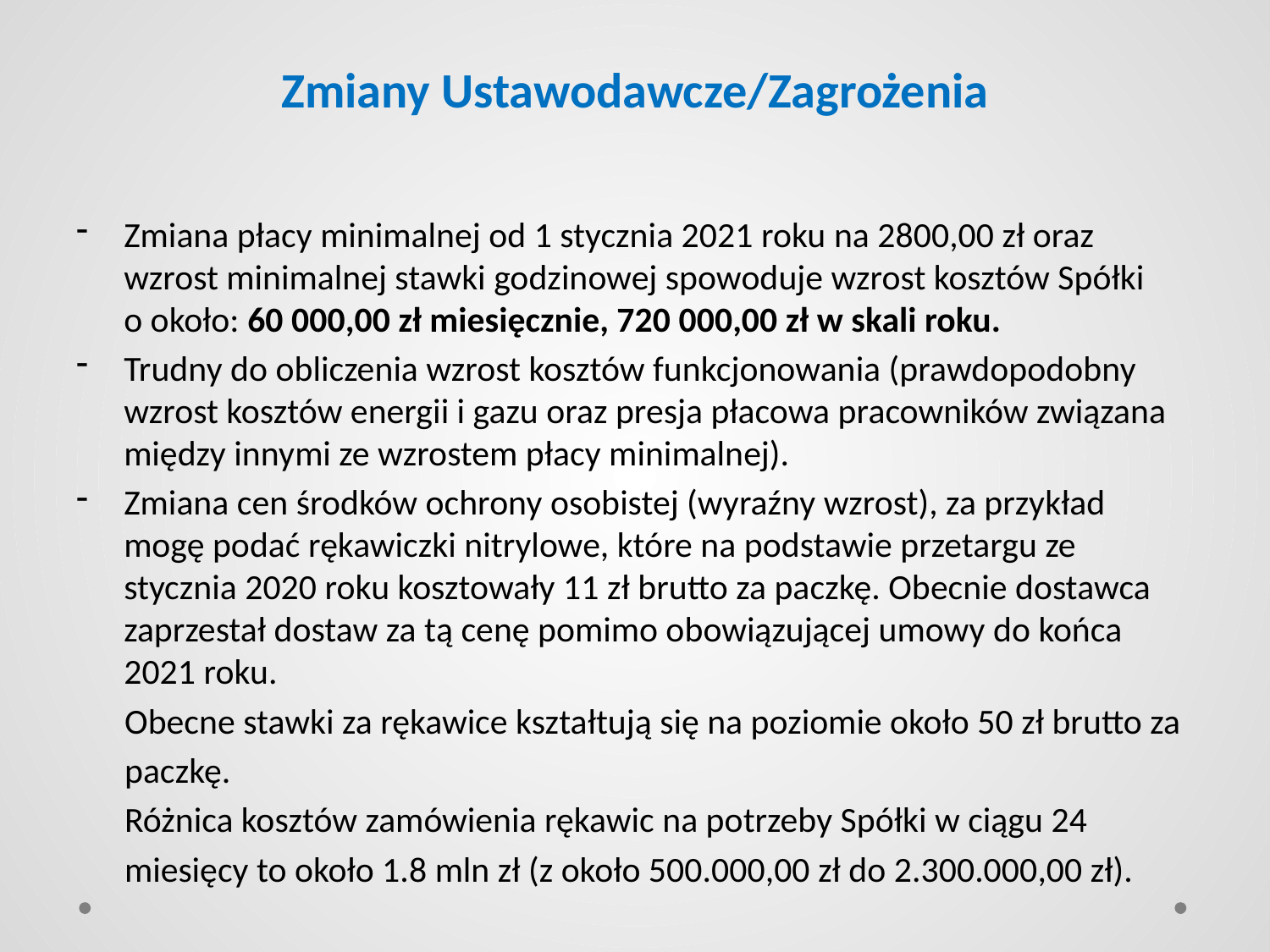

# Zmiany Ustawodawcze/Zagrożenia

Zmiana płacy minimalnej od 1 stycznia 2021 roku na 2800,00 zł oraz wzrost minimalnej stawki godzinowej spowoduje wzrost kosztów Spółki
o około: 60 000,00 zł miesięcznie, 720 000,00 zł w skali roku.
Trudny do obliczenia wzrost kosztów funkcjonowania (prawdopodobny wzrost kosztów energii i gazu oraz presja płacowa pracowników związana między innymi ze wzrostem płacy minimalnej).
Zmiana cen środków ochrony osobistej (wyraźny wzrost), za przykład mogę podać rękawiczki nitrylowe, które na podstawie przetargu ze stycznia 2020 roku kosztowały 11 zł brutto za paczkę. Obecnie dostawca zaprzestał dostaw za tą cenę pomimo obowiązującej umowy do końca 2021 roku.
      Obecne stawki za rękawice kształtują się na poziomie około 50 zł brutto za
      paczkę.
      Różnica kosztów zamówienia rękawic na potrzeby Spółki w ciągu 24
      miesięcy to około 1.8 mln zł (z około 500.000,00 zł do 2.300.000,00 zł).